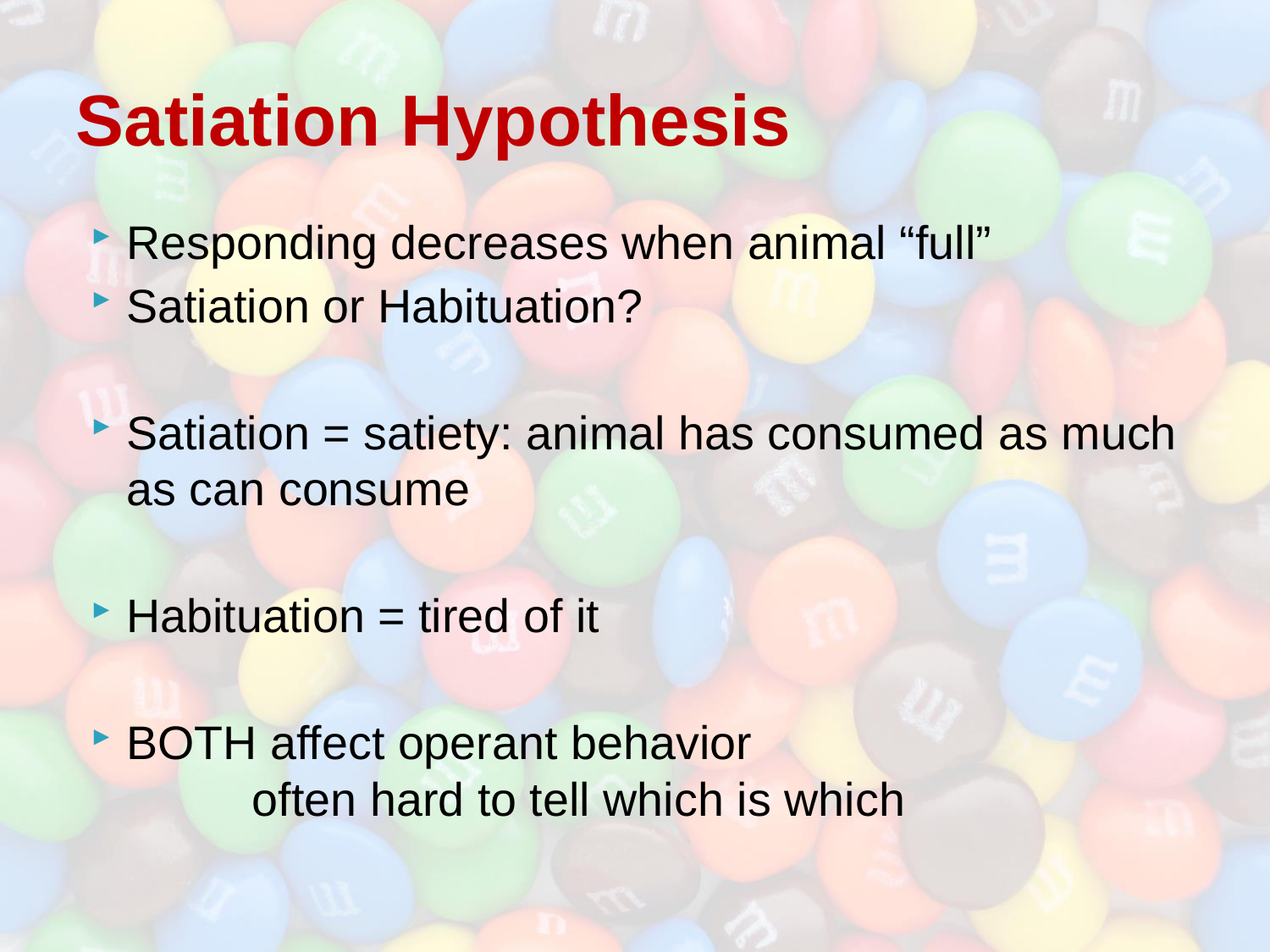

# Satiation Hypothesis
Responding decreases when animal “full”
Satiation or Habituation?

Satiation = satiety: animal has consumed as much as can consume

Habituation = tired of it

BOTH affect operant behavior
	often hard to tell which is which